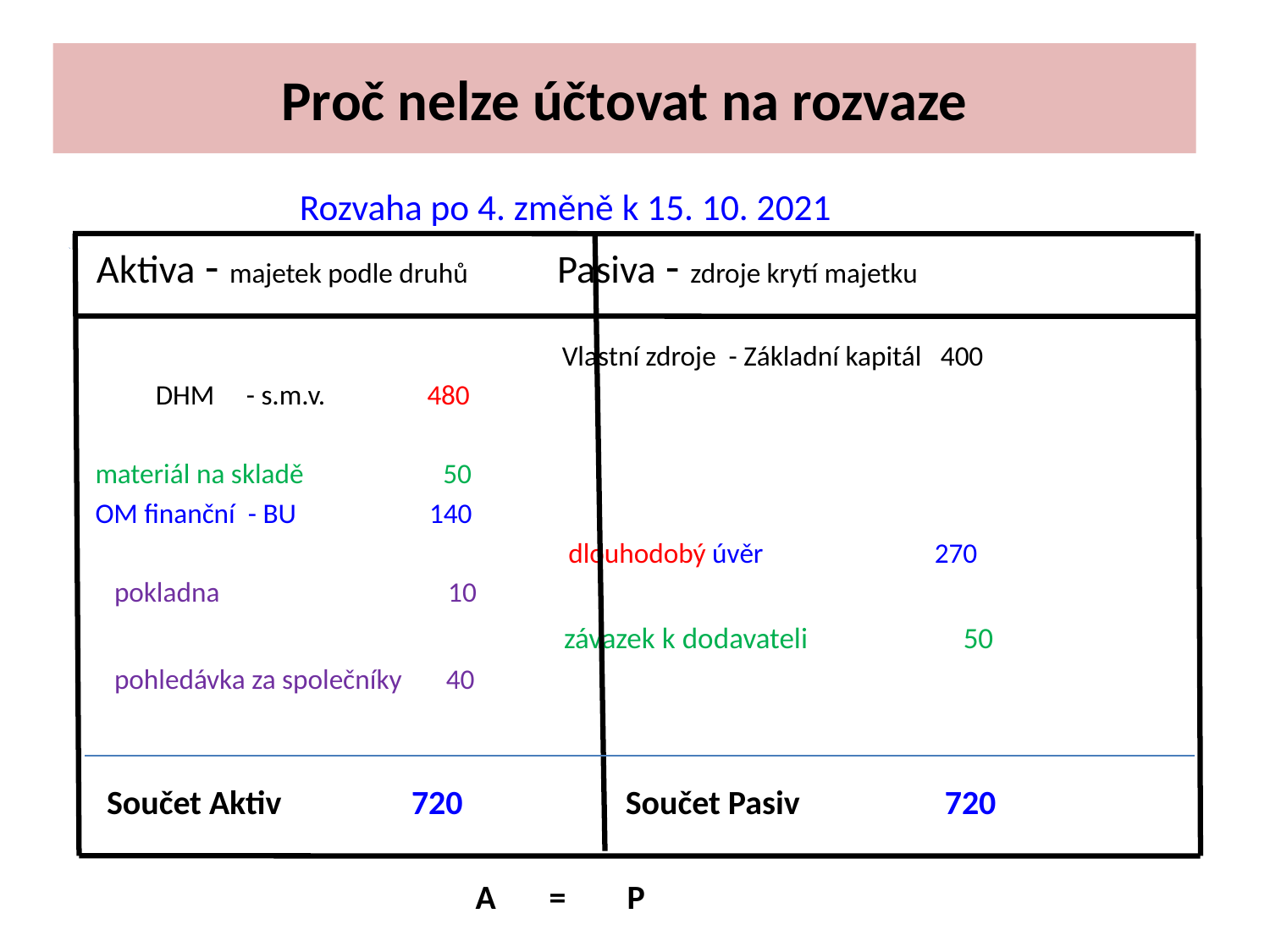

# Proč nelze účtovat na rozvaze
                      Rozvaha po 4. změně k 15. 10. 2021
  Aktiva - majetek podle druhů              Pasiva - zdroje krytí majetku

					      Vlastní zdroje  - Základní kapitál   400
	      DHM     - s.m.v.                480

   materiál na skladě                      50
   OM finanční  - BU                     140
    					       dlouhodobý úvěr                           270
      pokladna                                    10
                                                                závazek k dodavateli                       50
      pohledávka za společníky       40

    Součet Aktiv                 720 		Součet Pasiv                   720

				       A       =        P